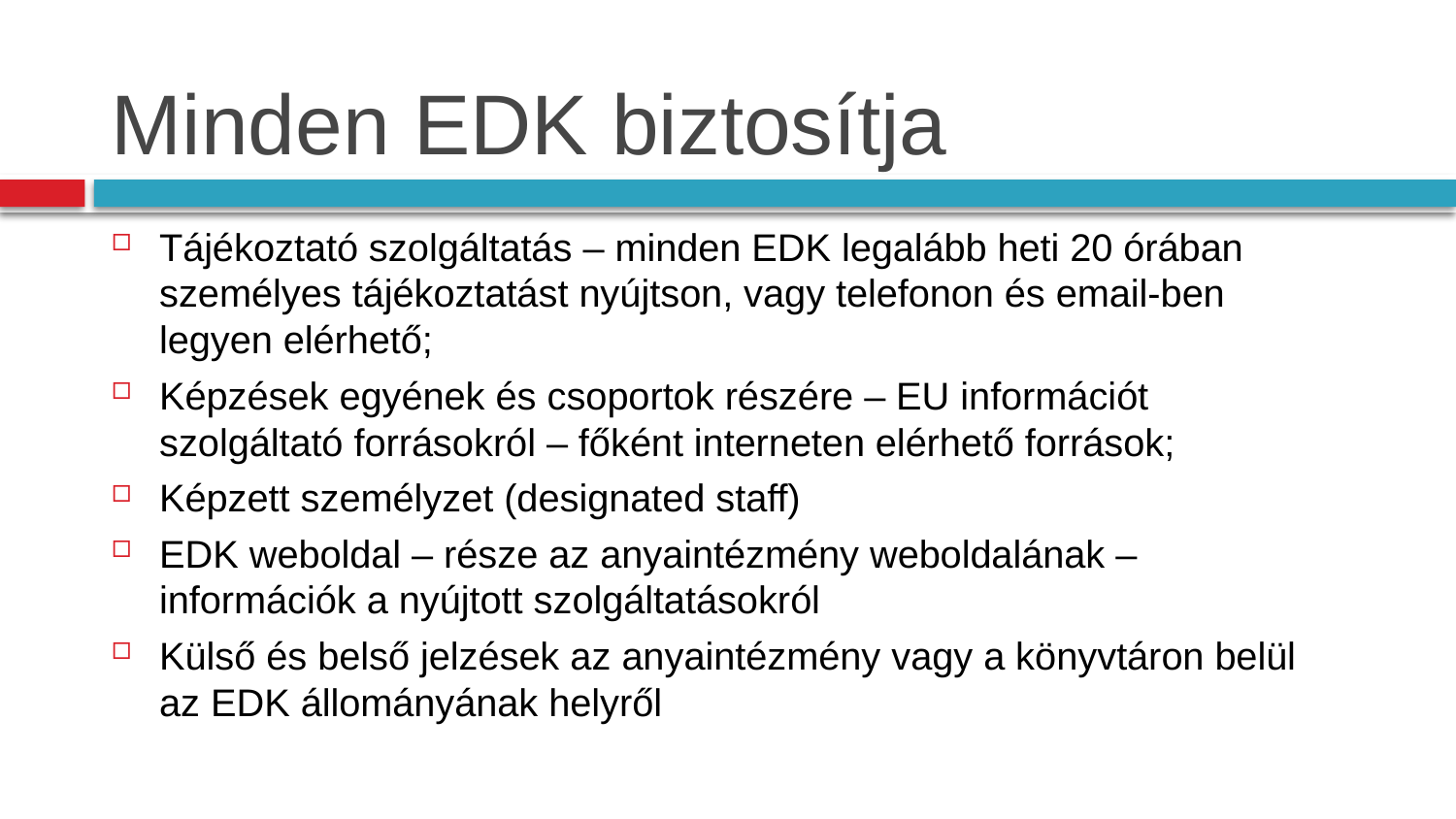

# Minden EDK biztosítja
Tájékoztató szolgáltatás – minden EDK legalább heti 20 órában személyes tájékoztatást nyújtson, vagy telefonon és email-ben legyen elérhető;
Képzések egyének és csoportok részére – EU információt szolgáltató forrásokról – főként interneten elérhető források;
Képzett személyzet (designated staff)
EDK weboldal – része az anyaintézmény weboldalának – információk a nyújtott szolgáltatásokról
Külső és belső jelzések az anyaintézmény vagy a könyvtáron belül az EDK állományának helyről